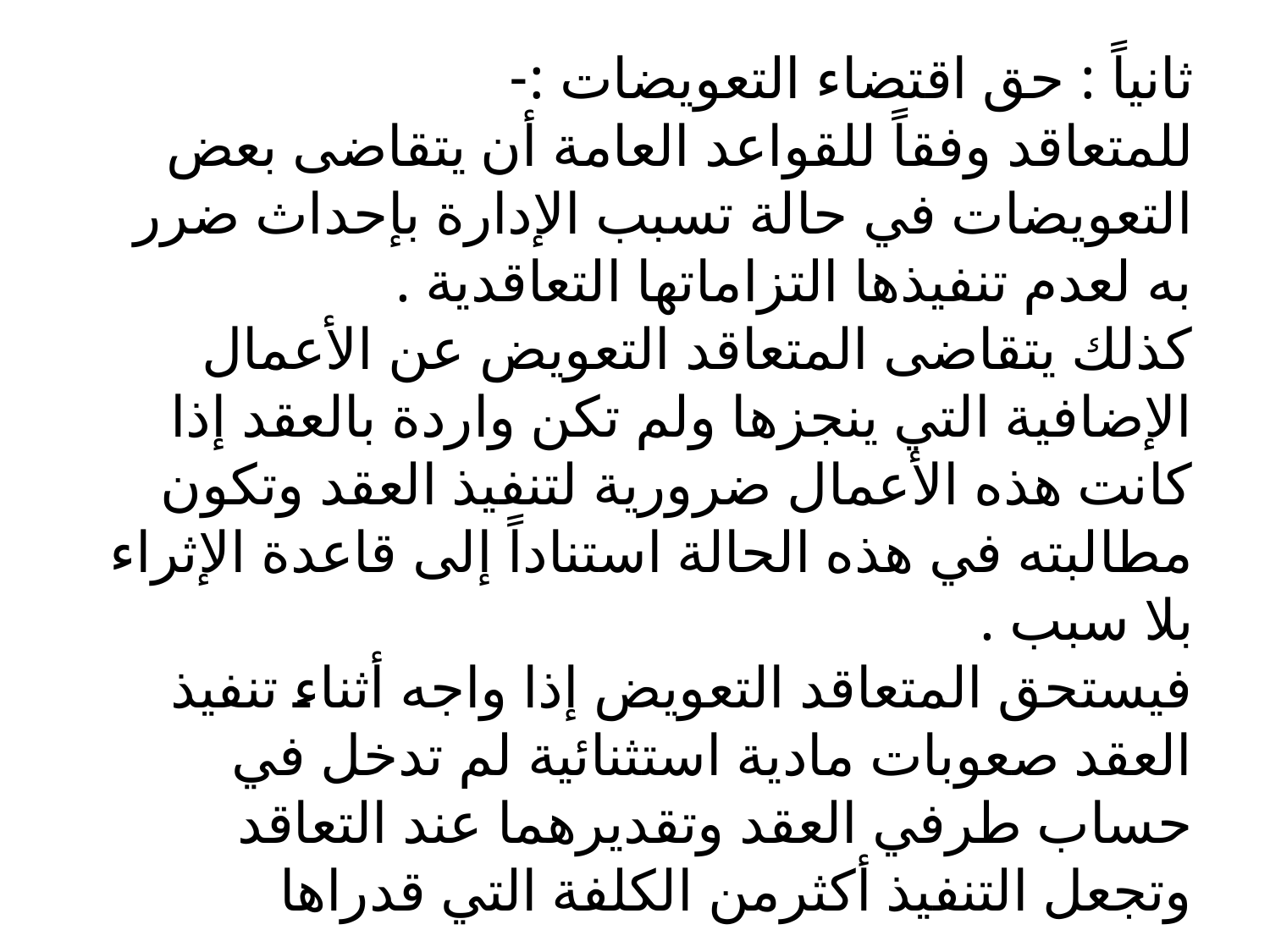

ثانياً : حق اقتضاء التعويضات :-
للمتعاقد وفقاً للقواعد العامة أن يتقاضى بعض التعويضات في حالة تسبب الإدارة بإحداث ضرر به لعدم تنفيذها التزاماتها التعاقدية .
كذلك يتقاضى المتعاقد التعويض عن الأعمال الإضافية التي ينجزها ولم تكن واردة بالعقد إذا كانت هذه الأعمال ضرورية لتنفيذ العقد وتكون مطالبته في هذه الحالة استناداً إلى قاعدة الإثراء بلا سبب .
فيستحق المتعاقد التعويض إذا واجه أثناء تنفيذ العقد صعوبات مادية استثنائية لم تدخل في حساب طرفي العقد وتقديرهما عند التعاقد وتجعل التنفيذ أكثرمن الكلفة التي قدراها